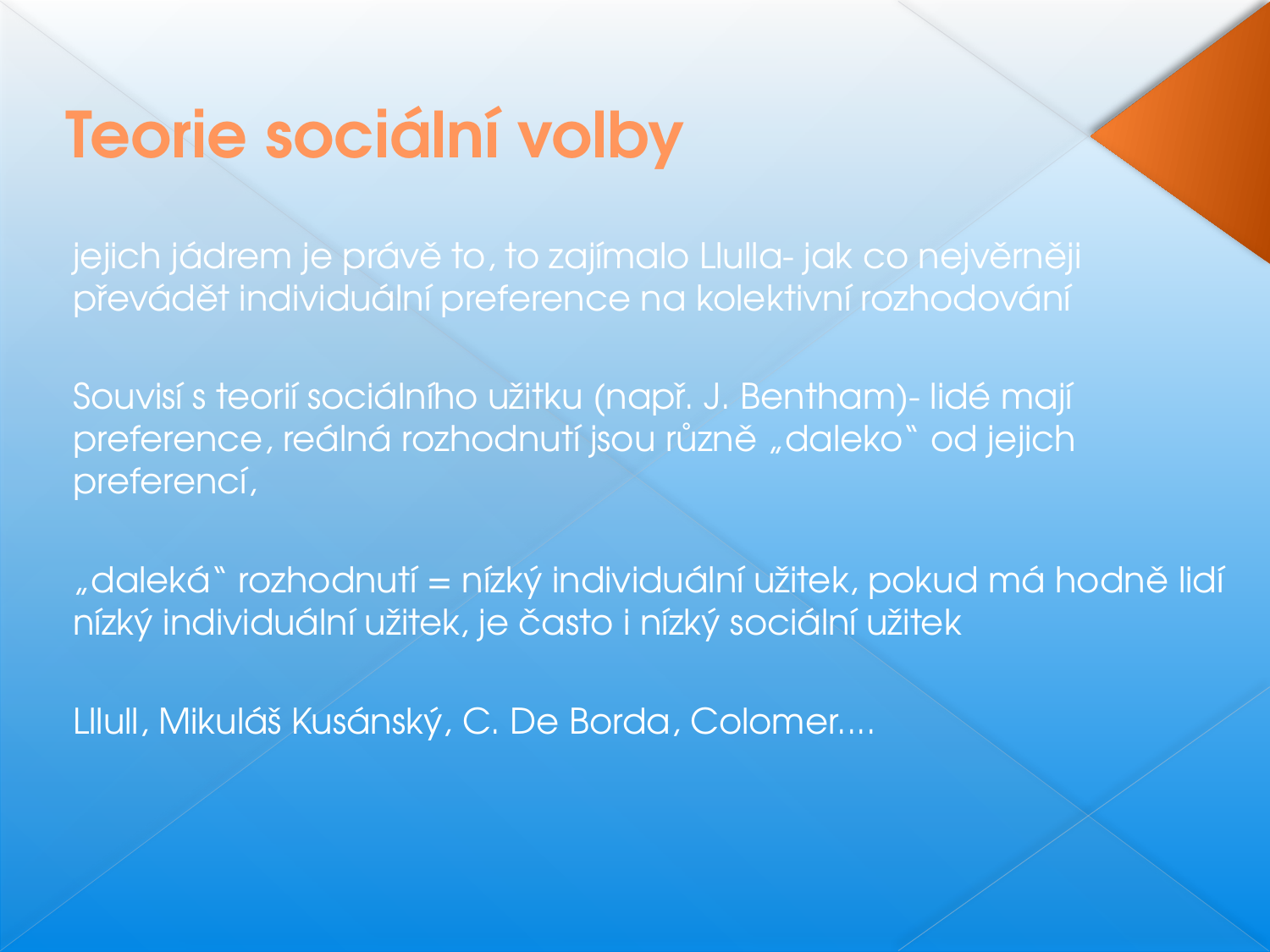

# Teorie sociální volby
jejich jádrem je právě to, to zajímalo Llulla- jak co nejvěrněji převádět individuální preference na kolektivní rozhodování

Souvisí s teorií sociálního užitku (např. J. Bentham)- lidé mají preference, reálná rozhodnutí jsou různě „daleko“ od jejich preferencí,

„daleká“ rozhodnutí = nízký individuální užitek, pokud má hodně lidí nízký individuální užitek, je často i nízký sociální užitek

Lllull, Mikuláš Kusánský, C. De Borda, Colomer....